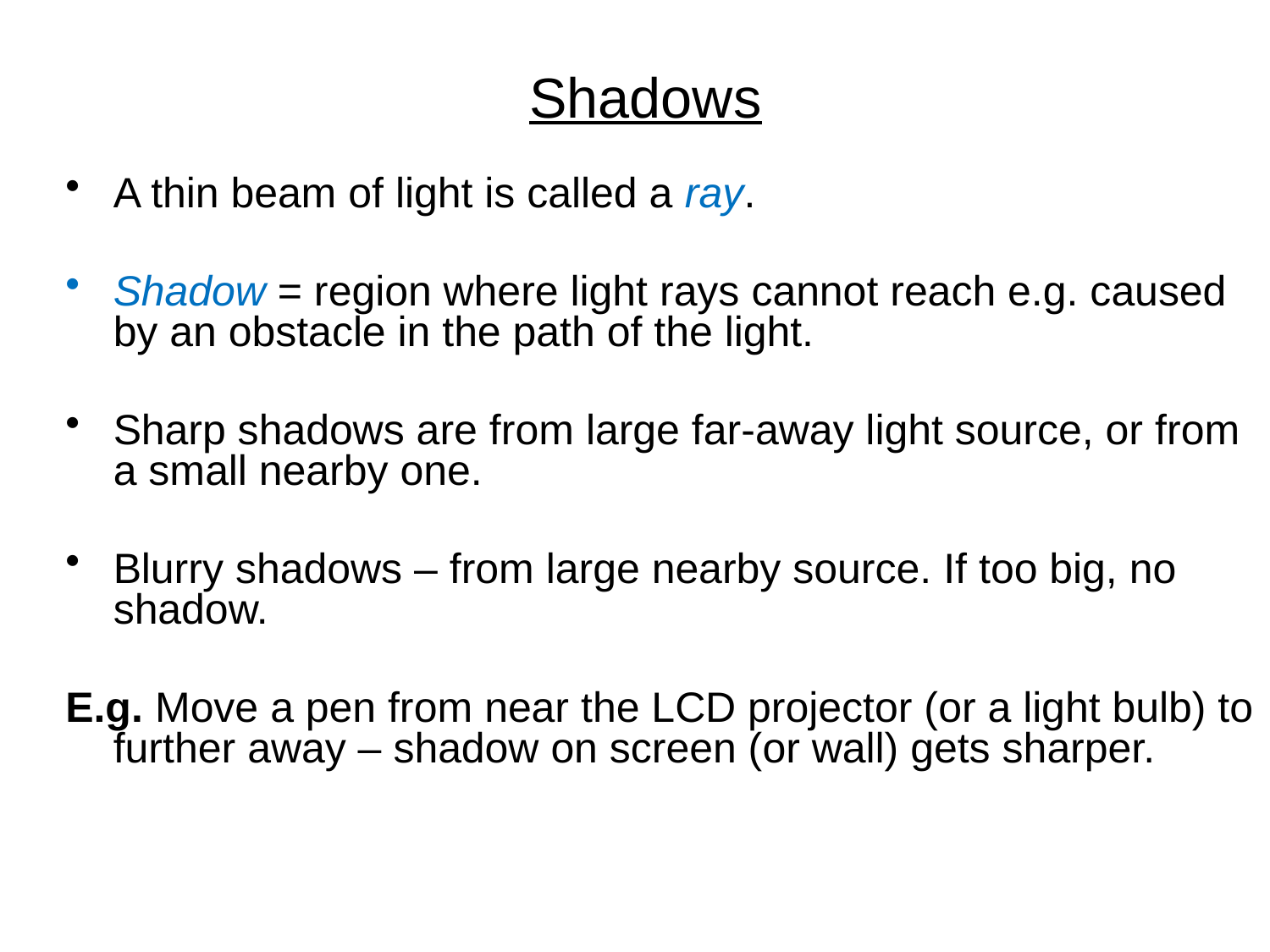

# Shadows
A thin beam of light is called a ray.

Shadow = region where light rays cannot reach e.g. caused by an obstacle in the path of the light.

Sharp shadows are from large far-away light source, or from a small nearby one.

Blurry shadows – from large nearby source. If too big, no shadow.

E.g. Move a pen from near the LCD projector (or a light bulb) to further away – shadow on screen (or wall) gets sharper.